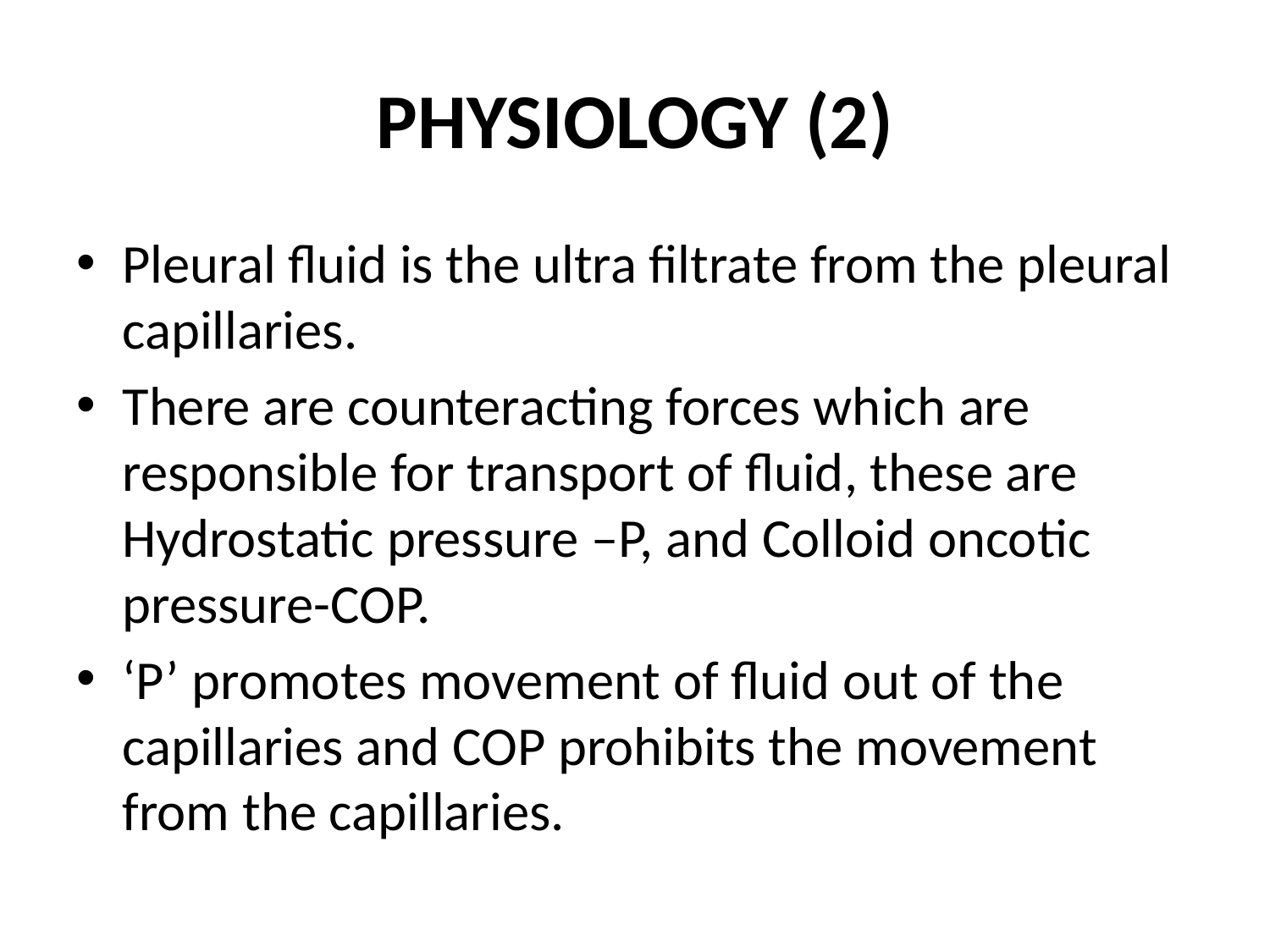

# PHYSIOLOGY (2)
Pleural fluid is the ultra filtrate from the pleural capillaries.
There are counteracting forces which are responsible for transport of fluid, these are Hydrostatic pressure –P, and Colloid oncotic pressure-COP.
‘P’ promotes movement of fluid out of the capillaries and COP prohibits the movement from the capillaries.